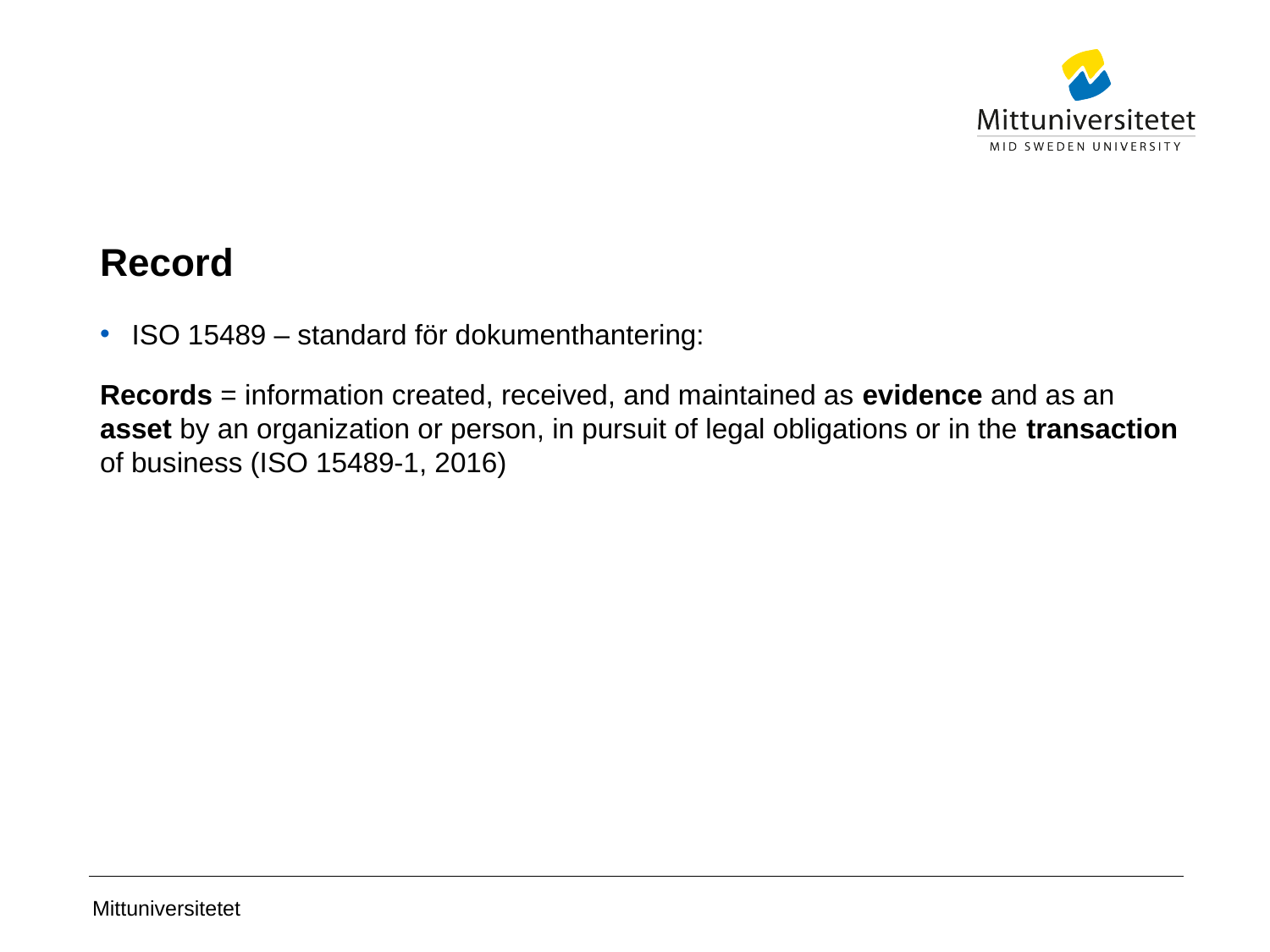

# Record
ISO 15489 – standard för dokumenthantering:
Records = information created, received, and maintained as evidence and as an asset by an organization or person, in pursuit of legal obligations or in the transaction of business (ISO 15489-1, 2016)